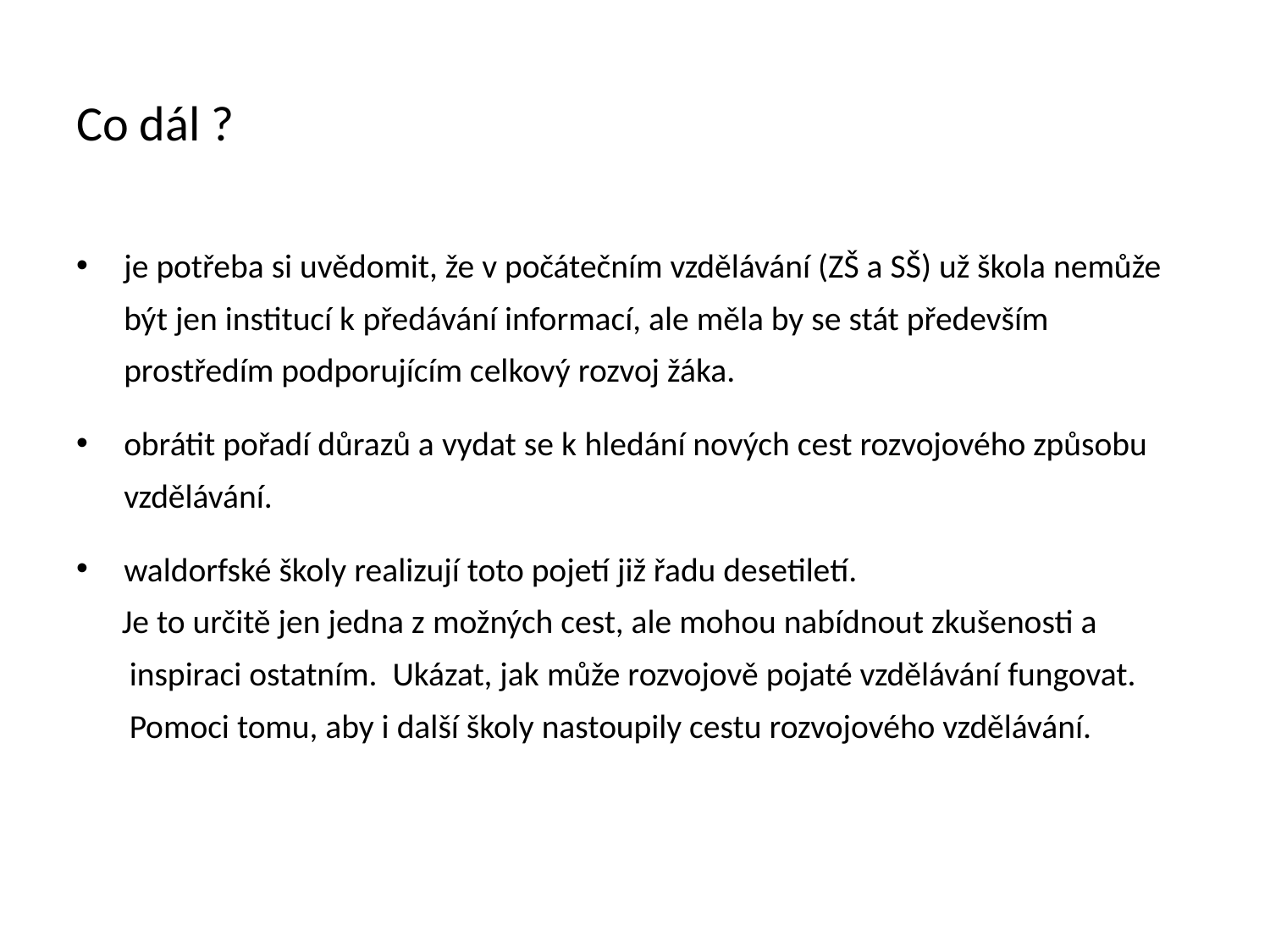

# Co dál ?
je potřeba si uvědomit, že v počátečním vzdělávání (ZŠ a SŠ) už škola nemůže být jen institucí k předávání informací, ale měla by se stát především prostředím podporujícím celkový rozvoj žáka.
obrátit pořadí důrazů a vydat se k hledání nových cest rozvojového způsobu vzdělávání.
waldorfské školy realizují toto pojetí již řadu desetiletí.
      Je to určitě jen jedna z možných cest, ale mohou nabídnout zkušenosti a
       inspiraci ostatním.  Ukázat, jak může rozvojově pojaté vzdělávání fungovat.
       Pomoci tomu, aby i další školy nastoupily cestu rozvojového vzdělávání.